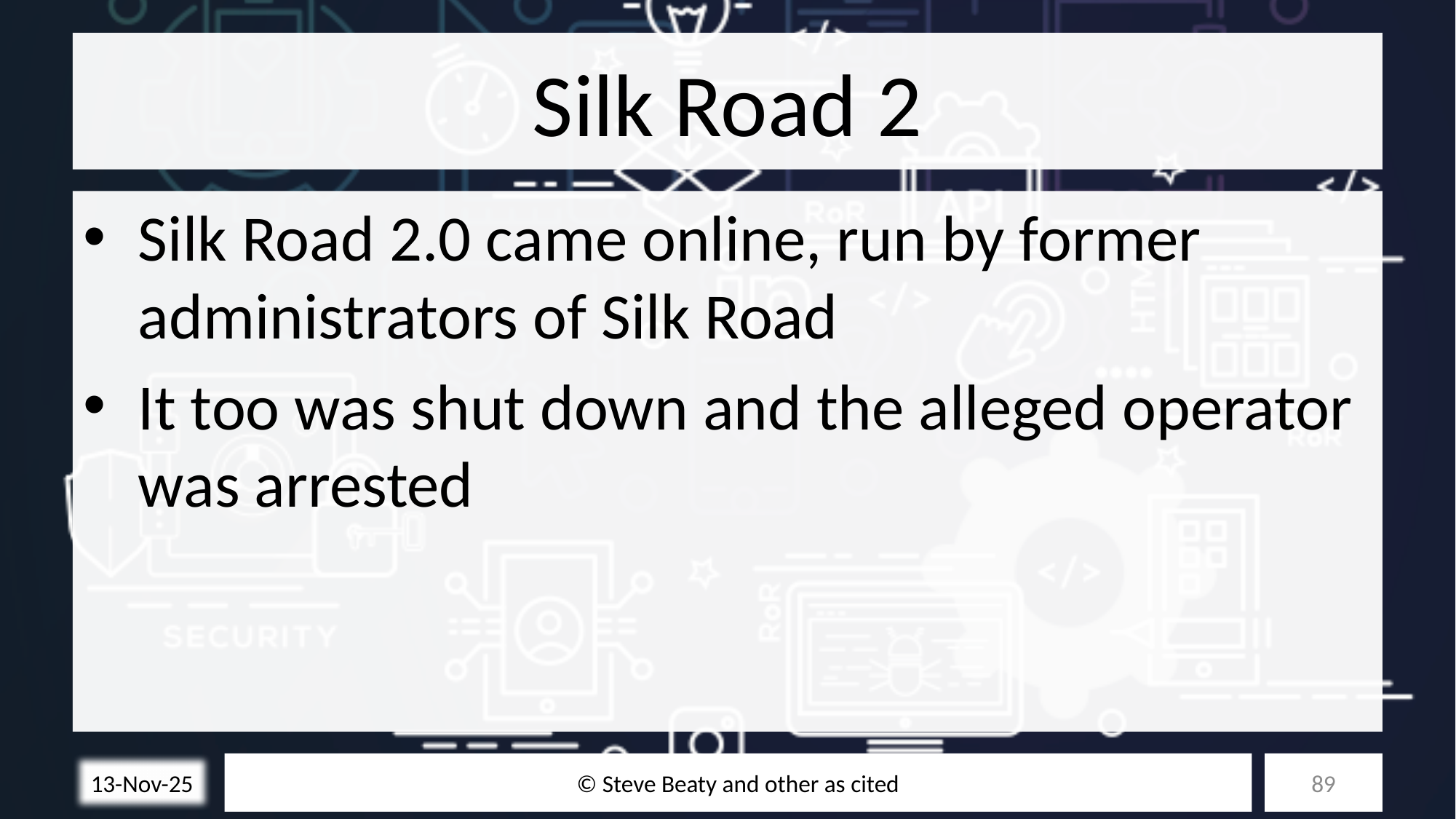

# Silk Road 2
Silk Road 2.0 came online, run by former administrators of Silk Road
It too was shut down and the alleged operator was arrested
© Steve Beaty and other as cited
89